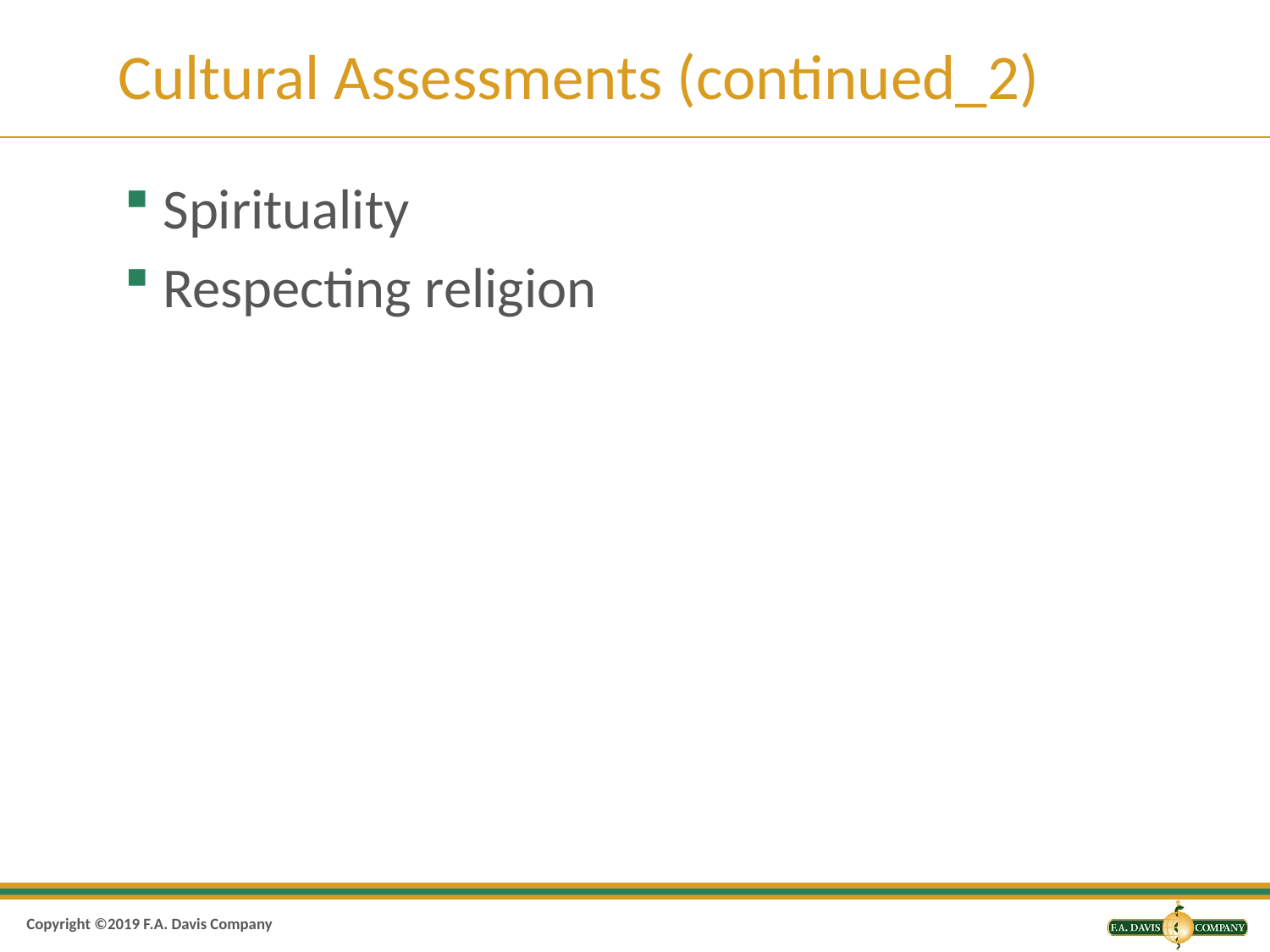

# Cultural Assessments (continued_2)
Spirituality
Respecting religion